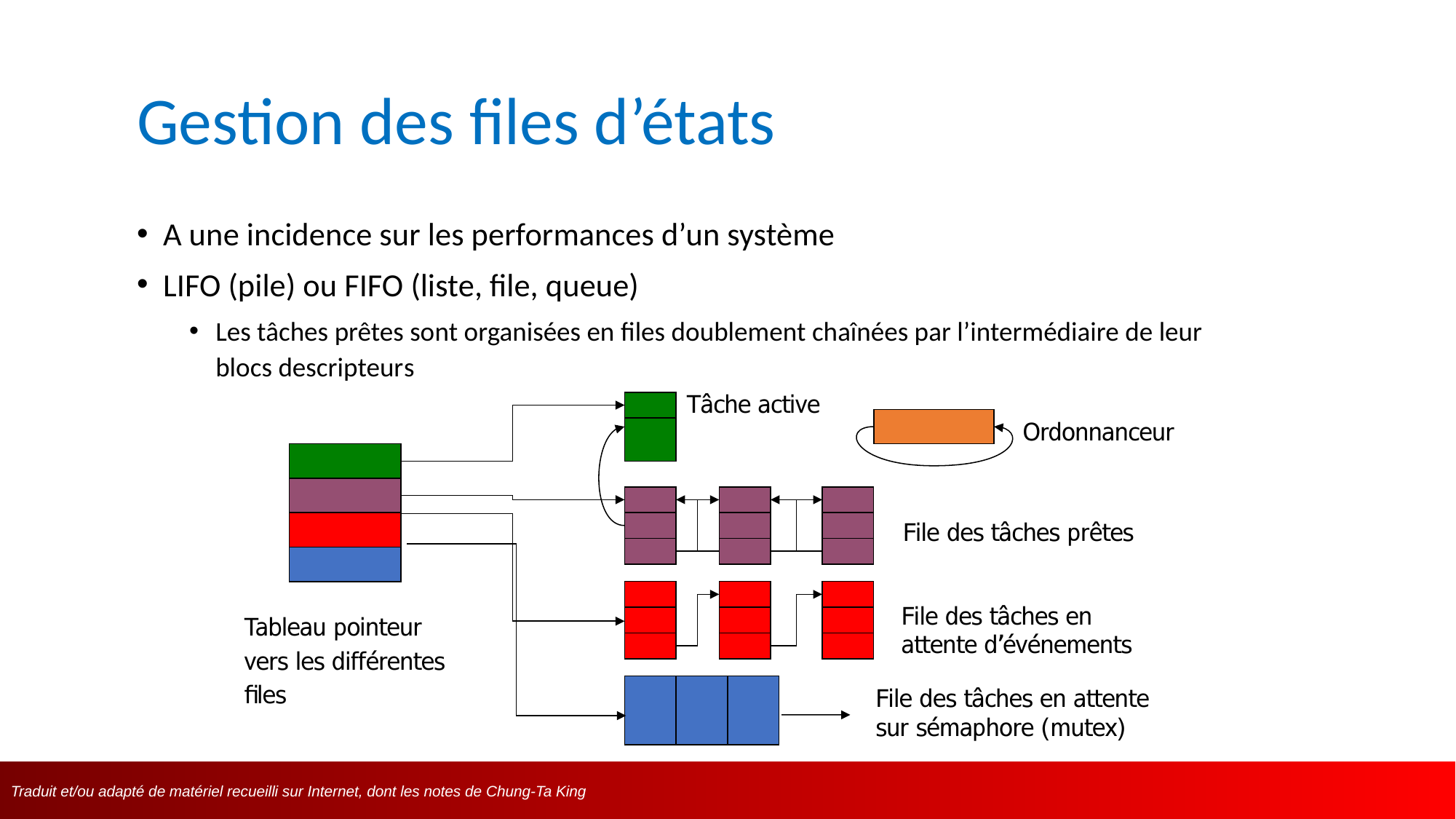

# Gestion des files d’états
A une incidence sur les performances d’un système
LIFO (pile) ou FIFO (liste, file, queue)
Les tâches prêtes sont organisées en files doublement chaînées par l’intermédiaire de leur blocs descripteurs
Tâche active

Ordonnanceur

File des tâches prêtes

File des tâches en attente d’événements
Tableau pointeur
vers les différentes
files

File des tâches en attente sur sémaphore (mutex)